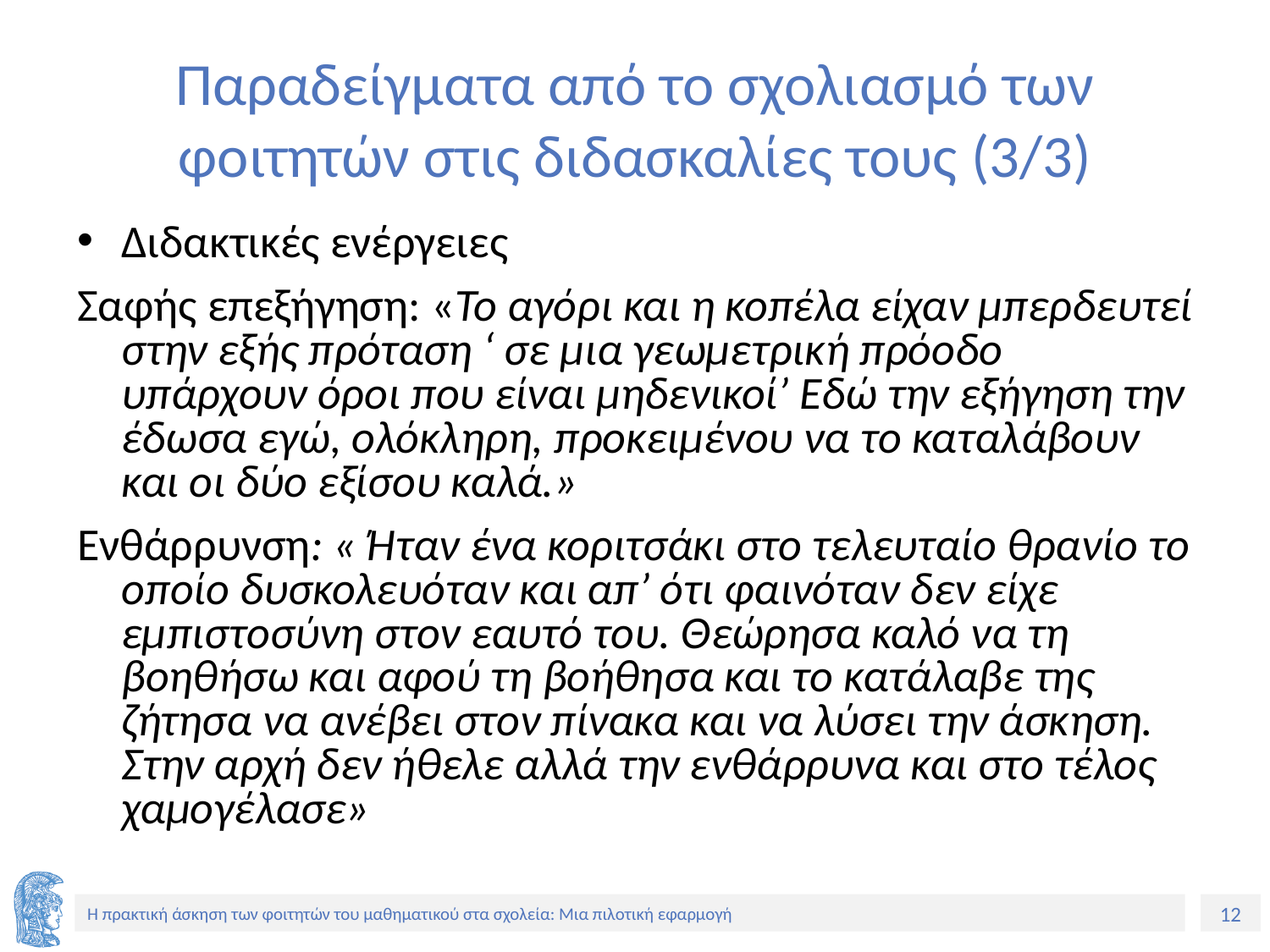

# Παραδείγματα από το σχολιασμό των φοιτητών στις διδασκαλίες τους (3/3)
Διδακτικές ενέργειες
Σαφής επεξήγηση: «Το αγόρι και η κοπέλα είχαν μπερδευτεί στην εξής πρόταση ‘ σε μια γεωμετρική πρόοδο υπάρχουν όροι που είναι μηδενικοί’ Εδώ την εξήγηση την έδωσα εγώ, ολόκληρη, προκειμένου να το καταλάβουν και οι δύο εξίσου καλά.»
Ενθάρρυνση: « Ήταν ένα κοριτσάκι στο τελευταίο θρανίο το οποίο δυσκολευόταν και απ’ ότι φαινόταν δεν είχε εμπιστοσύνη στον εαυτό του. Θεώρησα καλό να τη βοηθήσω και αφού τη βοήθησα και το κατάλαβε της ζήτησα να ανέβει στον πίνακα και να λύσει την άσκηση. Στην αρχή δεν ήθελε αλλά την ενθάρρυνα και στο τέλος χαμογέλασε»